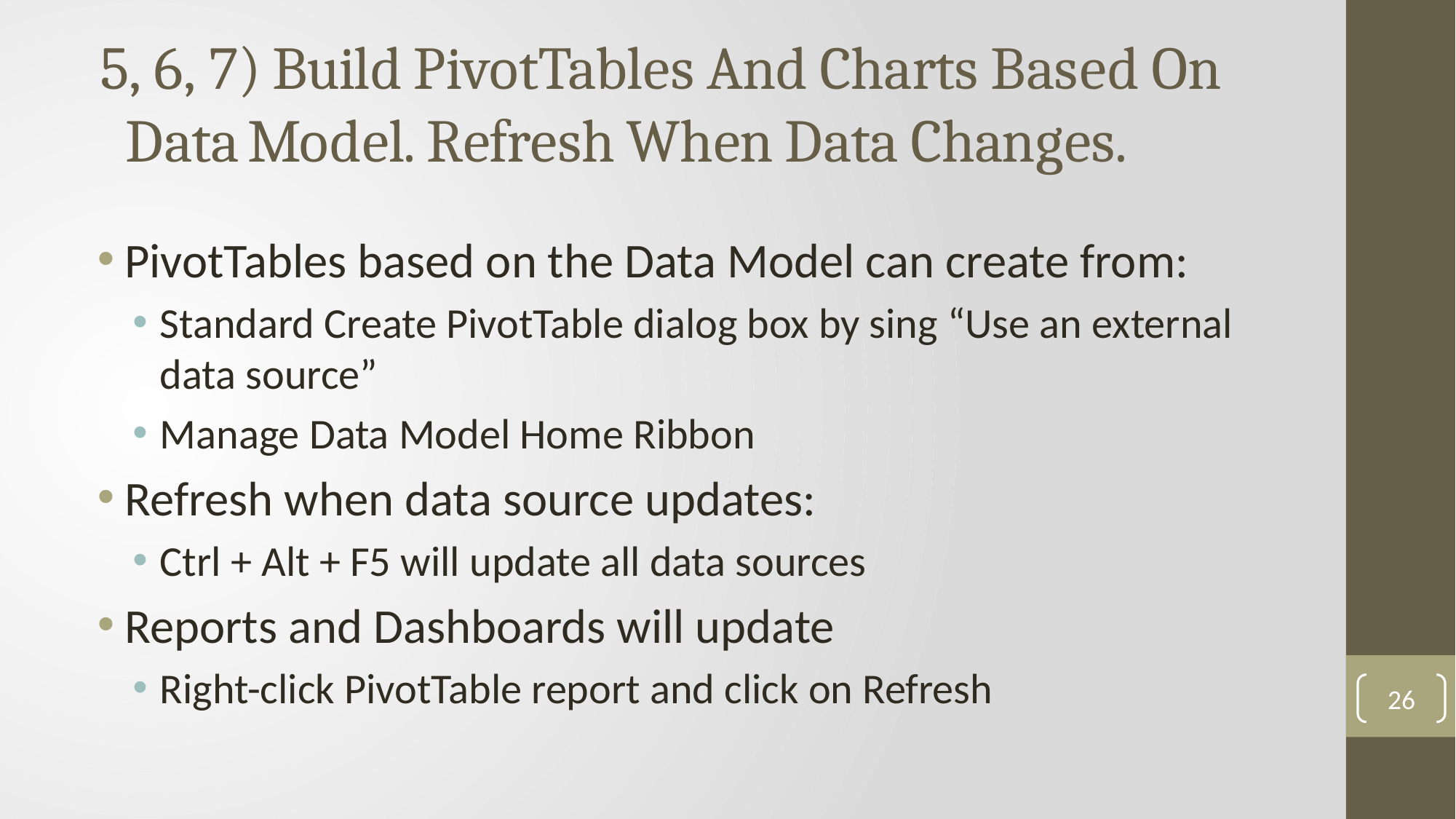

# 5, 6, 7) Build PivotTables And Charts Based On Data Model. Refresh When Data Changes.
PivotTables based on the Data Model can create from:
Standard Create PivotTable dialog box by sing “Use an external data source”
Manage Data Model Home Ribbon
Refresh when data source updates:
Ctrl + Alt + F5 will update all data sources
Reports and Dashboards will update
Right-click PivotTable report and click on Refresh

26